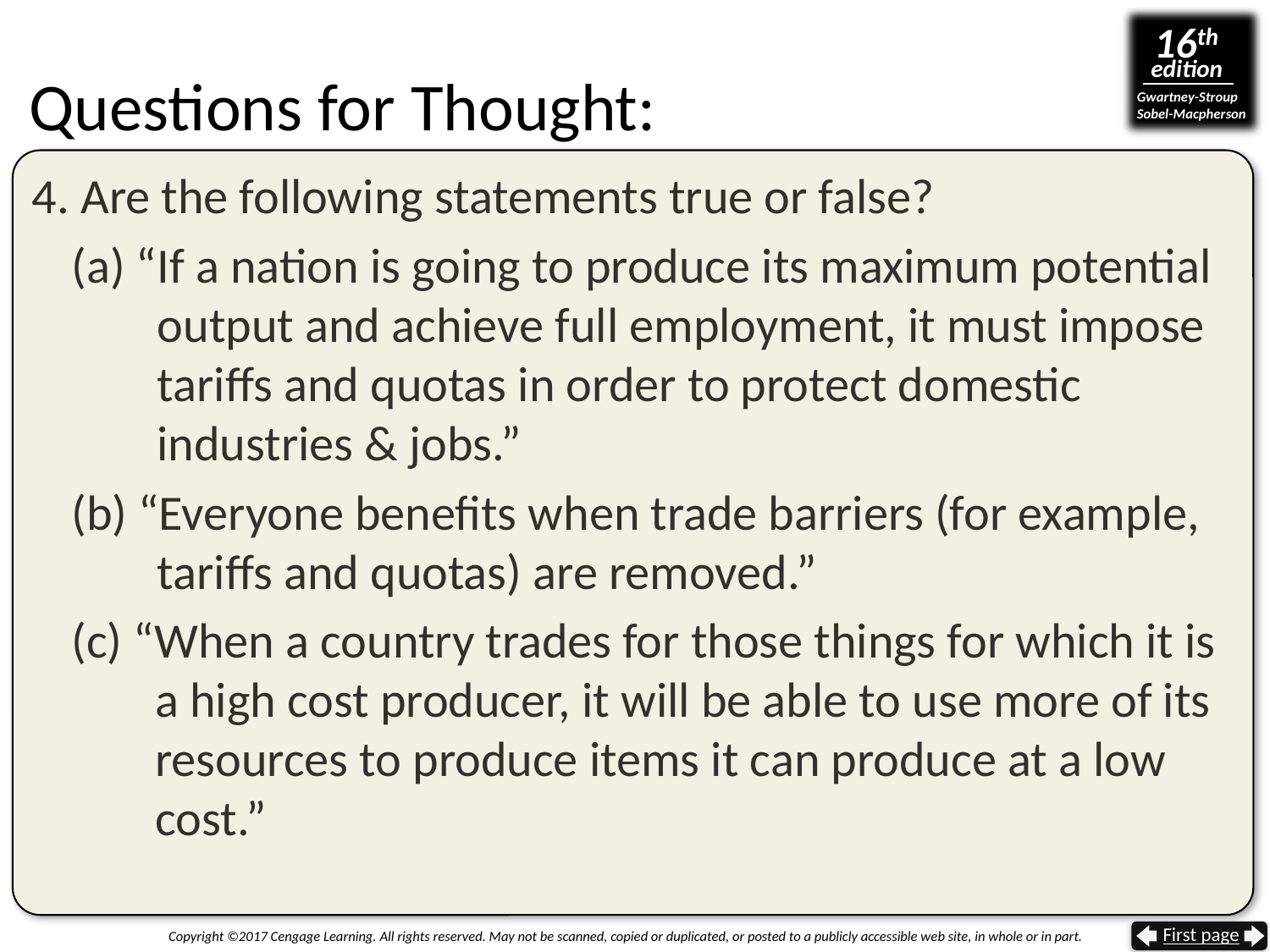

# Questions for Thought:
4. Are the following statements true or false?
(a) “If a nation is going to produce its maximum potential
  output and achieve full employment, it must impose
  tariffs and quotas in order to protect domestic
  industries & jobs.”
(b) “Everyone benefits when trade barriers (for example,
  tariffs and quotas) are removed.”
(c) “When a country trades for those things for which it is
 a high cost producer, it will be able to use more of its
 resources to produce items it can produce at a low
 cost.”